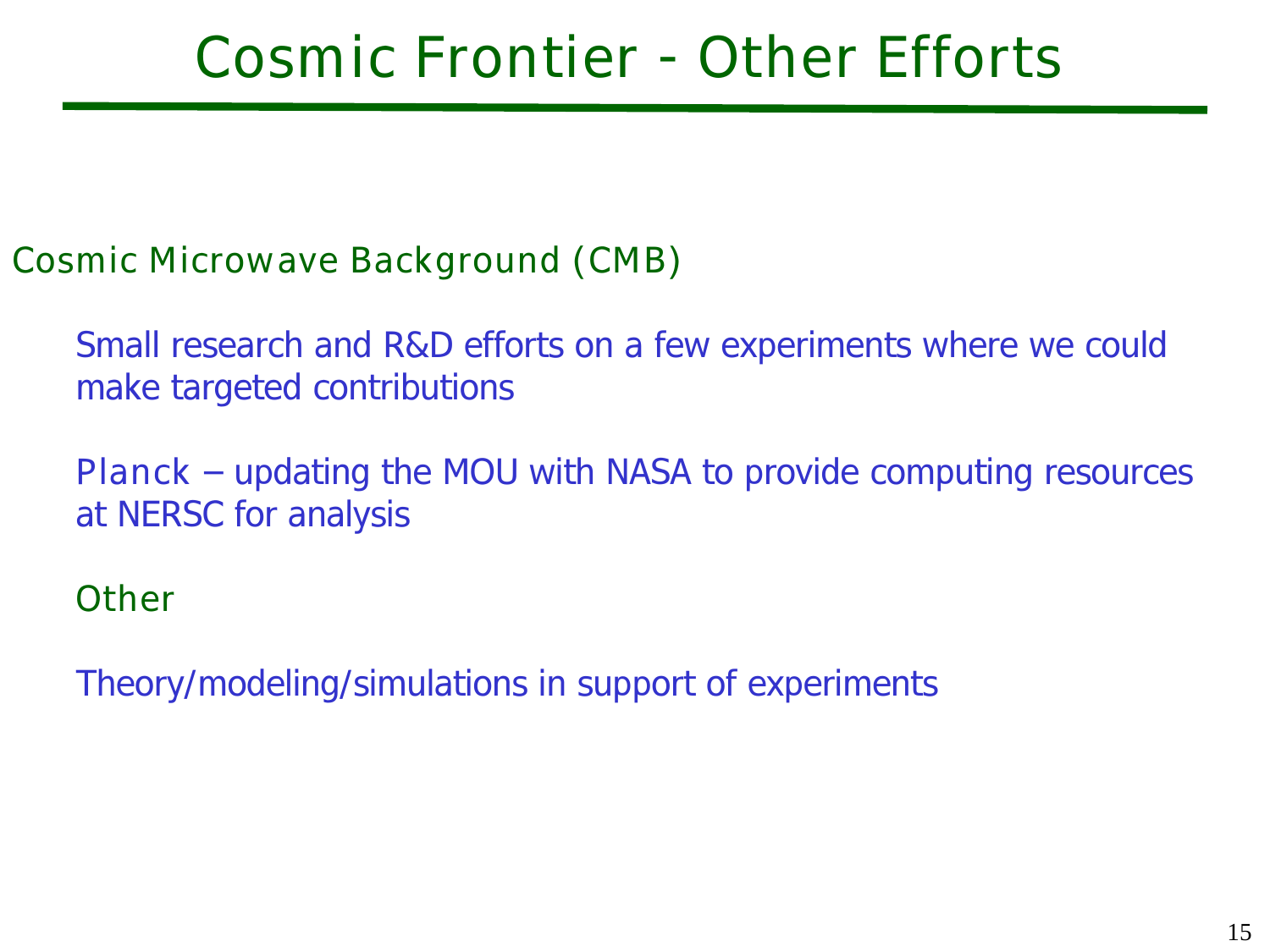

# Cosmic Frontier - Other Efforts
Cosmic Microwave Background (CMB)

Small research and R&D efforts on a few experiments where we could make targeted contributions

Planck – updating the MOU with NASA to provide computing resources at NERSC for analysis

Other

Theory/modeling/simulations in support of experiments

15